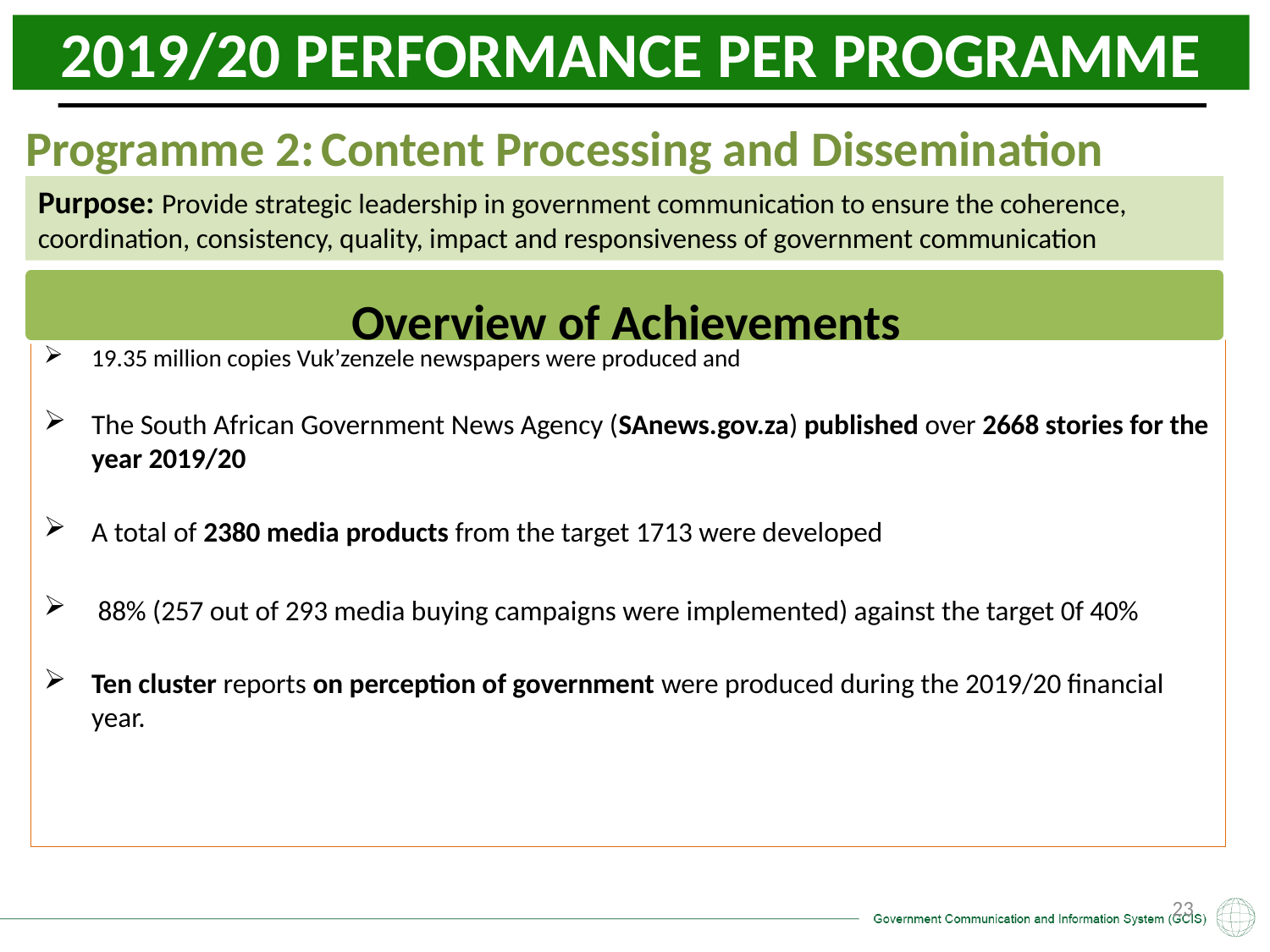

2019/20 PERFORMANCE PER PROGRAMME
Programme 2: Content Processing and Dissemination

Communication & Content Management
Purpose: Provide strategic leadership in government communication to ensure the coherence, coordination, consistency, quality, impact and responsiveness of government communication

Overview of Achievements
19.35 million copies Vuk’zenzele newspapers were produced and

The South African Government News Agency (SAnews.gov.za) published over 2668 stories for the year 2019/20

A total of 2380 media products from the target 1713 were developed

 88% (257 out of 293 media buying campaigns were implemented) against the target 0f 40%

Ten cluster reports on perception of government were produced during the 2019/20 financial year.

23